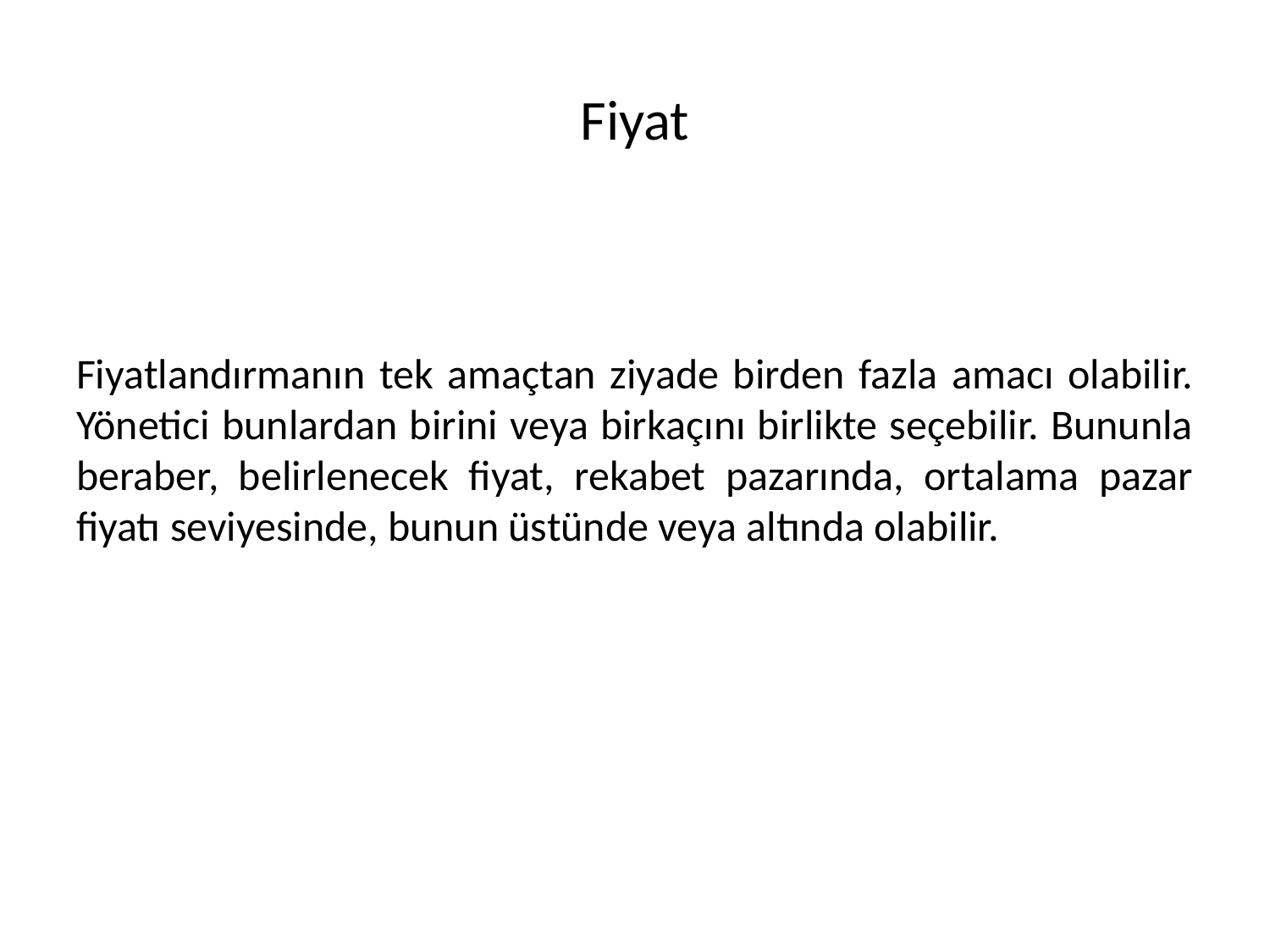

# Fiyat

Fiyatlandırmanın tek amaçtan ziyade birden fazla amacı olabilir. Yönetici bunlardan birini veya birkaçını birlikte seçebilir. Bununla beraber, belirlenecek fiyat, rekabet pazarında, ortalama pazar fiyatı seviyesinde, bunun üstünde veya altında olabilir.